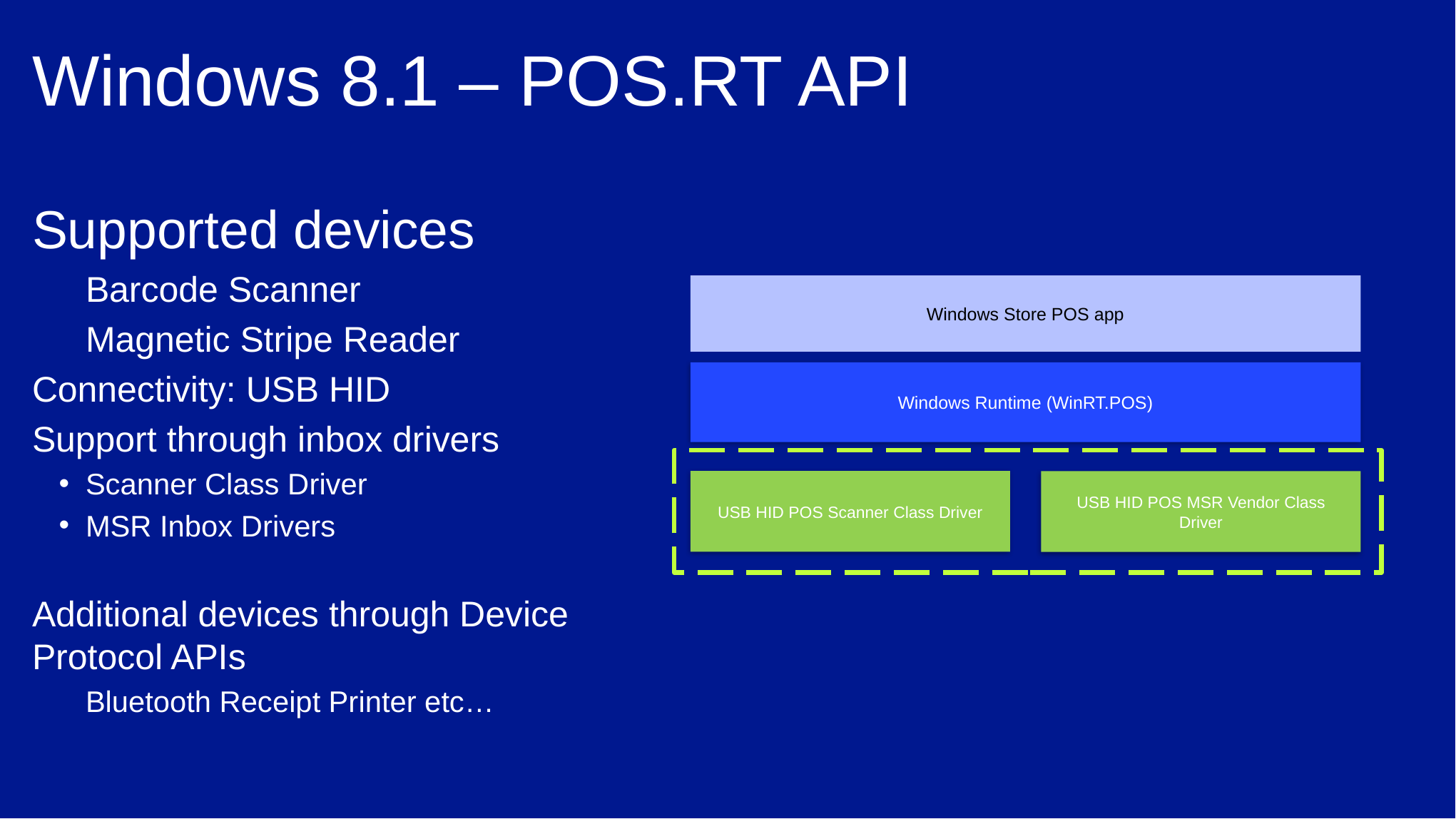

# Windows 8.1 – POS.RT API
Supported devices
Barcode Scanner
Magnetic Stripe Reader
Connectivity: USB HID
Support through inbox drivers
Scanner Class Driver
MSR Inbox Drivers

Additional devices through Device Protocol APIs
Bluetooth Receipt Printer etc…

Windows Store POS app
Windows Runtime (WinRT.POS)

USB HID POS Scanner Class Driver
USB HID POS MSR Vendor Class Driver